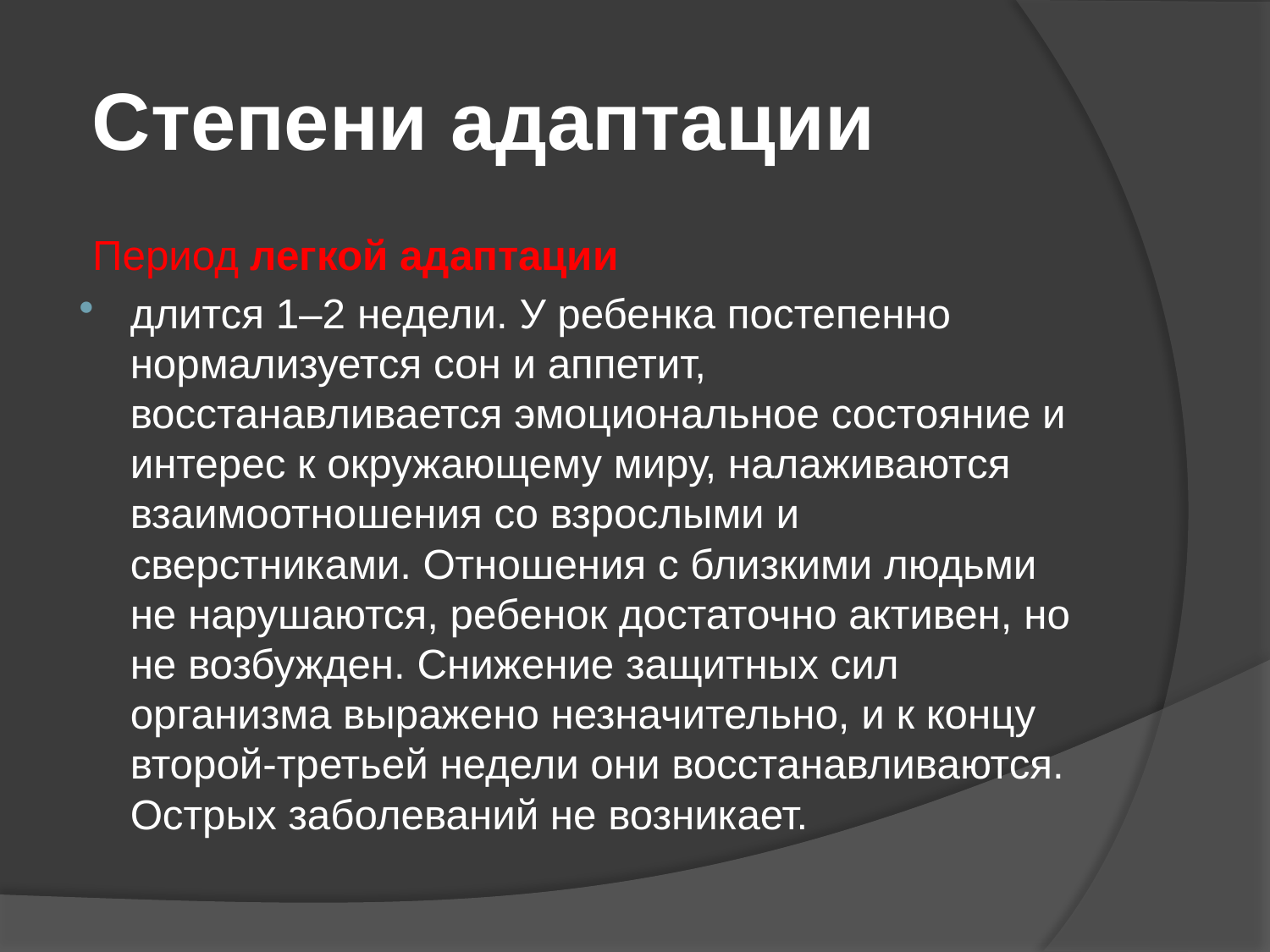

# Степени адаптации
 Период легкой адаптации
длится 1–2 недели. У ребенка постепенно нормализуется сон и аппетит, восстанавливается эмоциональное состояние и интерес к окружающему миру, налаживаются взаимоотношения со взрослыми и сверстниками. Отношения с близкими людьми не нарушаются, ребенок достаточно активен, но не возбужден. Снижение защитных сил организма выражено незначительно, и к концу второй-третьей недели они восстанавливаются. Острых заболеваний не возникает.